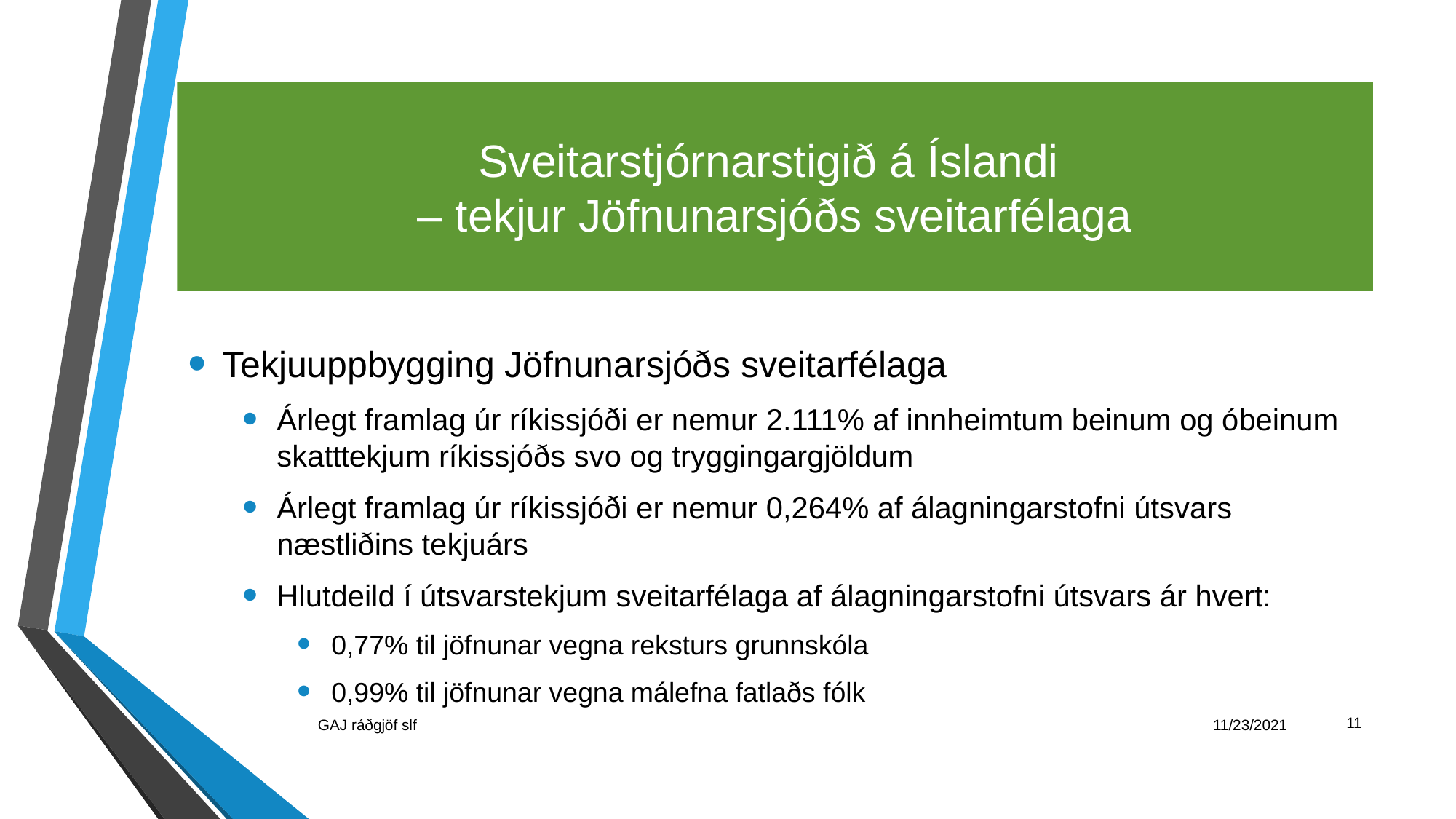

# Sveitarstjórnarstigið á Íslandi – tekjur Jöfnunarsjóðs sveitarfélaga
Tekjuuppbygging Jöfnunarsjóðs sveitarfélaga
Árlegt framlag úr ríkissjóði er nemur 2.111% af innheimtum beinum og óbeinum skatttekjum ríkissjóðs svo og tryggingargjöldum
Árlegt framlag úr ríkissjóði er nemur 0,264% af álagningarstofni útsvars næstliðins tekjuárs
Hlutdeild í útsvarstekjum sveitarfélaga af álagningarstofni útsvars ár hvert:
0,77% til jöfnunar vegna reksturs grunnskóla
0,99% til jöfnunar vegna málefna fatlaðs fólk
11
GAJ ráðgjöf slf
11/23/2021